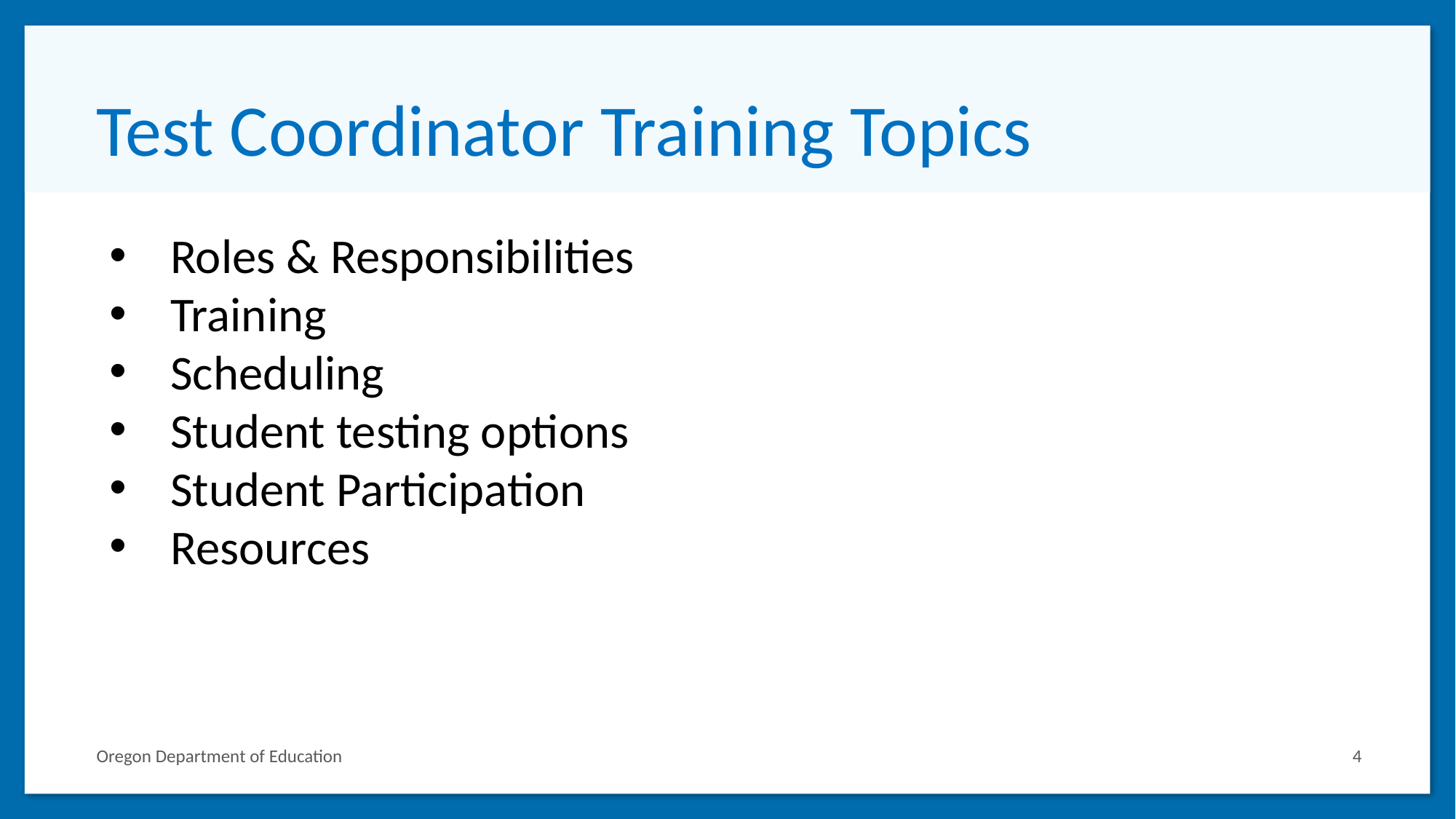

# Test Coordinator Training Topics
Roles & Responsibilities
Training
Scheduling
Student testing options
Student Participation
Resources
Oregon Department of Education
4